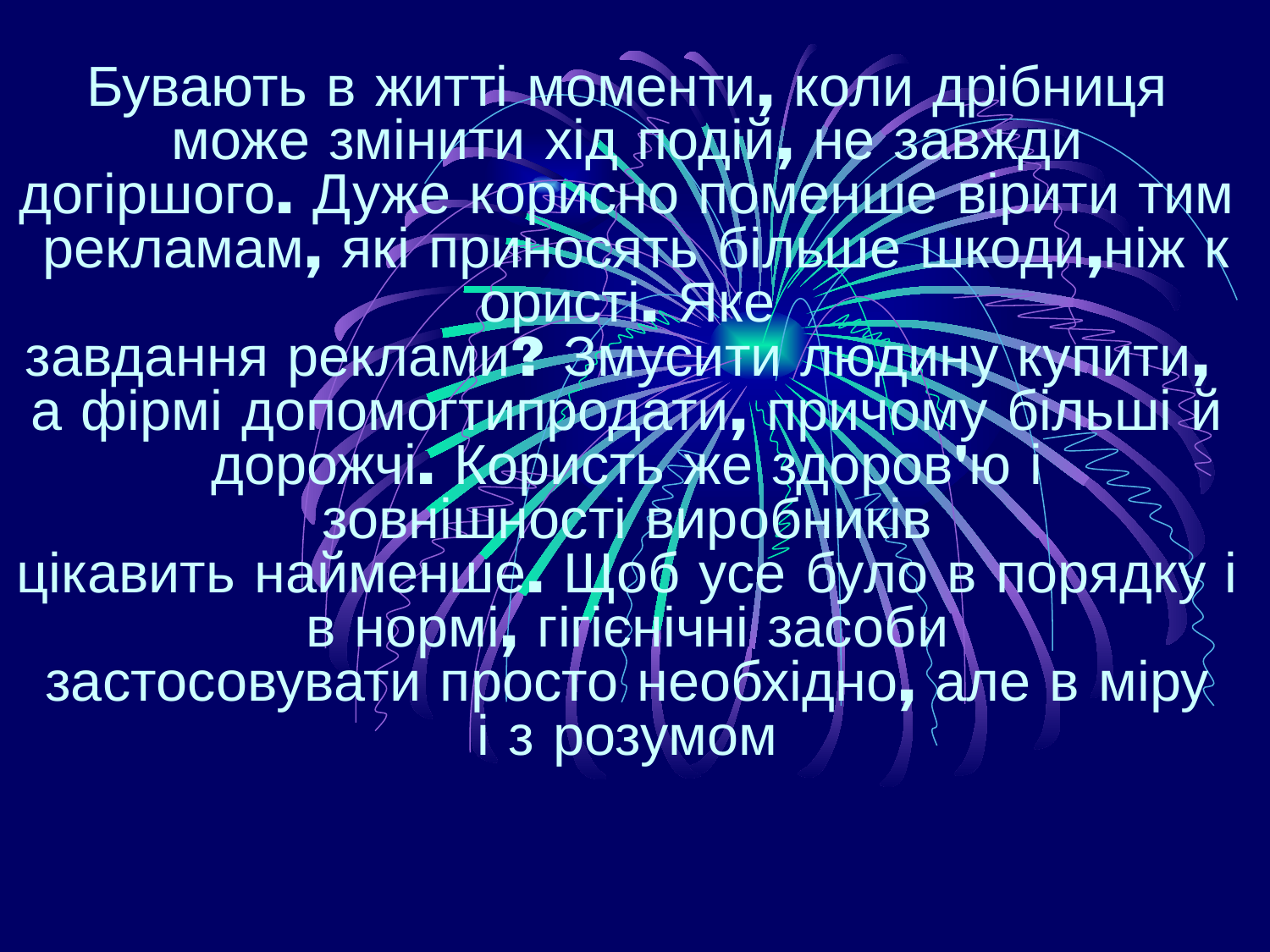

Бувають в житті моменти, коли дрібниця може змінити хід подій, не завжди догіршого. Дуже корисно поменше вірити тим рекламам, які приносять більше шкоди,ніж користі. Яке завдання реклами? Змусити людину купити, а фірмі допомогтипродати, причому більші й дорожчі. Користь же здоров'ю і зовнішності виробників цікавить найменше. Щоб усе було в порядку і в нормі, гігієнічні засоби застосовувати просто необхідно, але в міру і з розумом